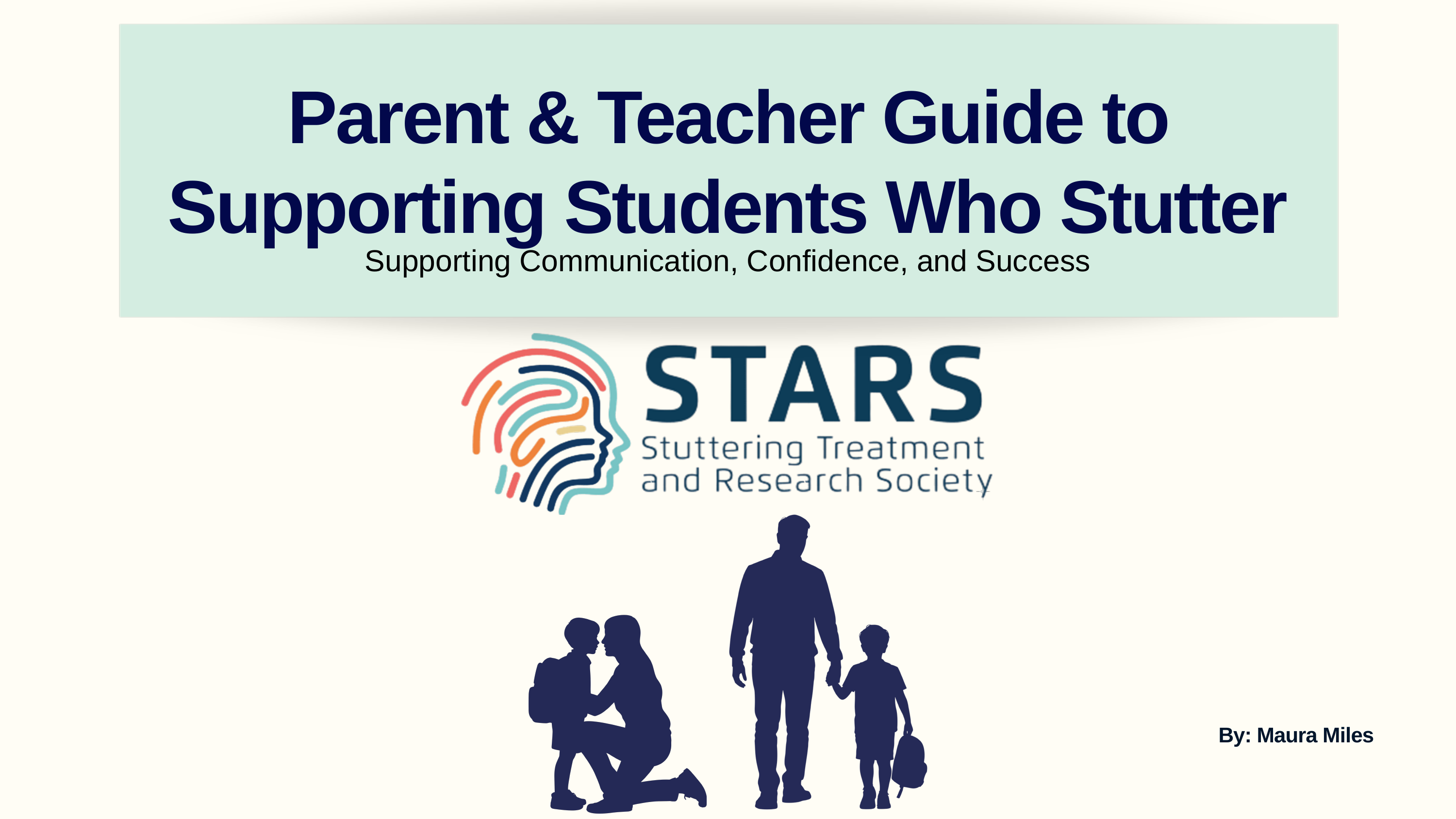

Parent & Teacher Guide to Supporting Students Who Stutter
Supporting Communication, Confidence, and Success

By: Maura Miles